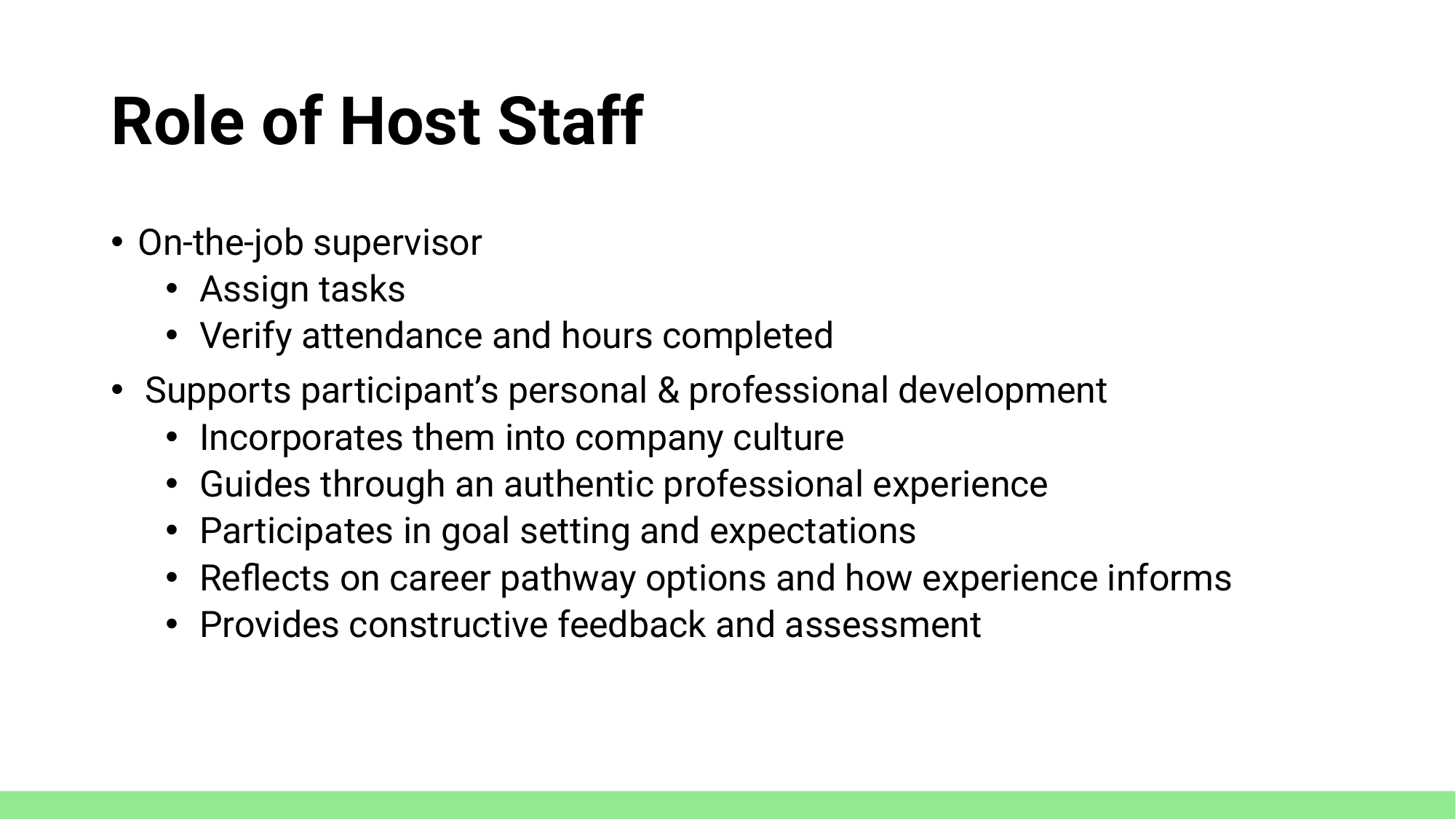

# Role of Host Staff
On-the-job supervisor
Assign tasks
Verify attendance and hours completed
Supports participant’s personal & professional development
Incorporates them into company culture
Guides through an authentic professional experience
Participates in goal setting and expectations
Reflects on career pathway options and how experience informs
Provides constructive feedback and assessment